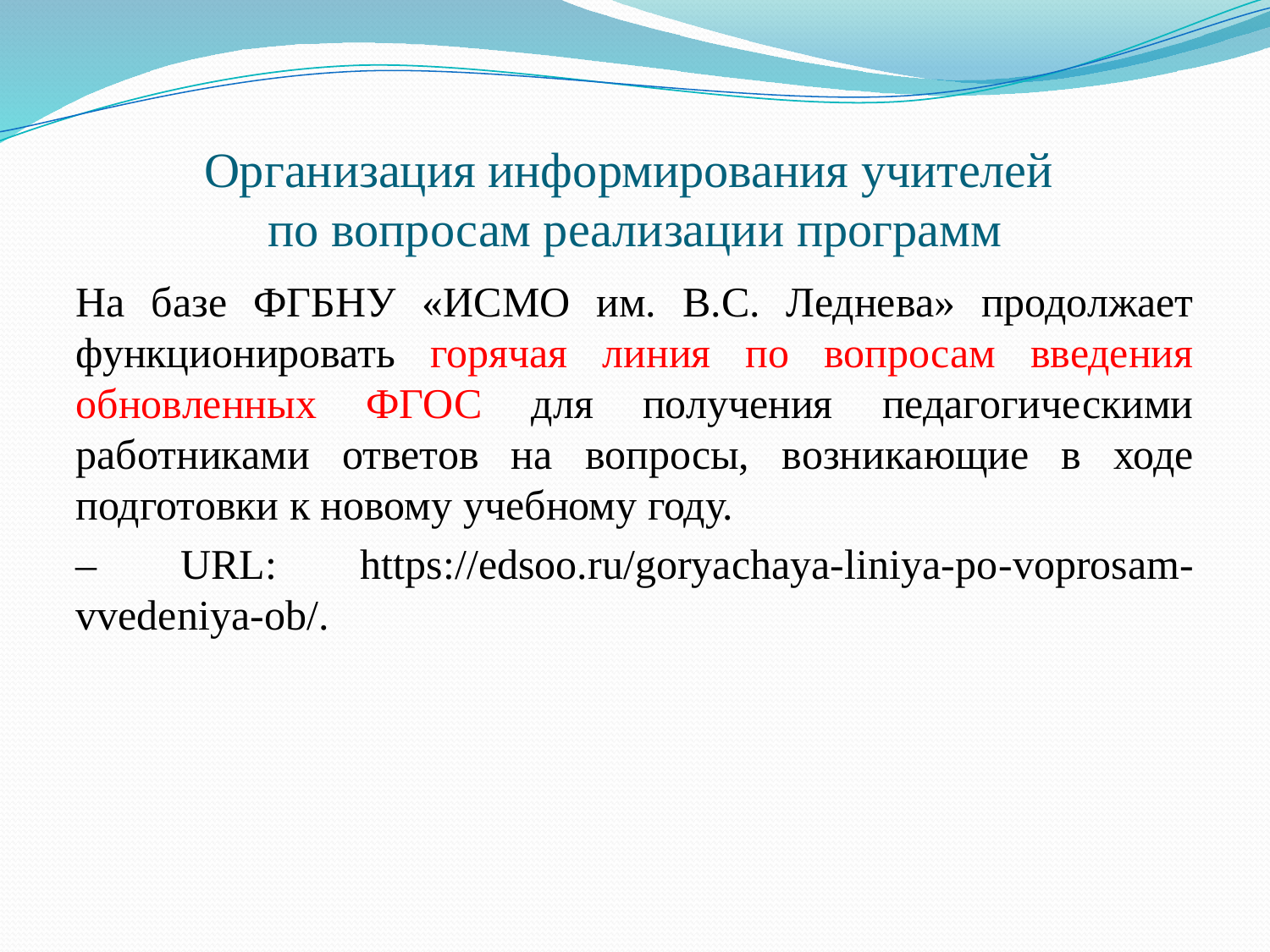

# Организация информирования учителей по вопросам реализации программ
На базе ФГБНУ «ИСМО им. В.С. Леднева» продолжает функционировать горячая линия по вопросам введения обновленных ФГОС для получения педагогическими работниками ответов на вопросы, возникающие в ходе подготовки к новому учебному году.
– URL: https://edsoo.ru/goryachaya-liniya-po-voprosam-vvedeniya-ob/.